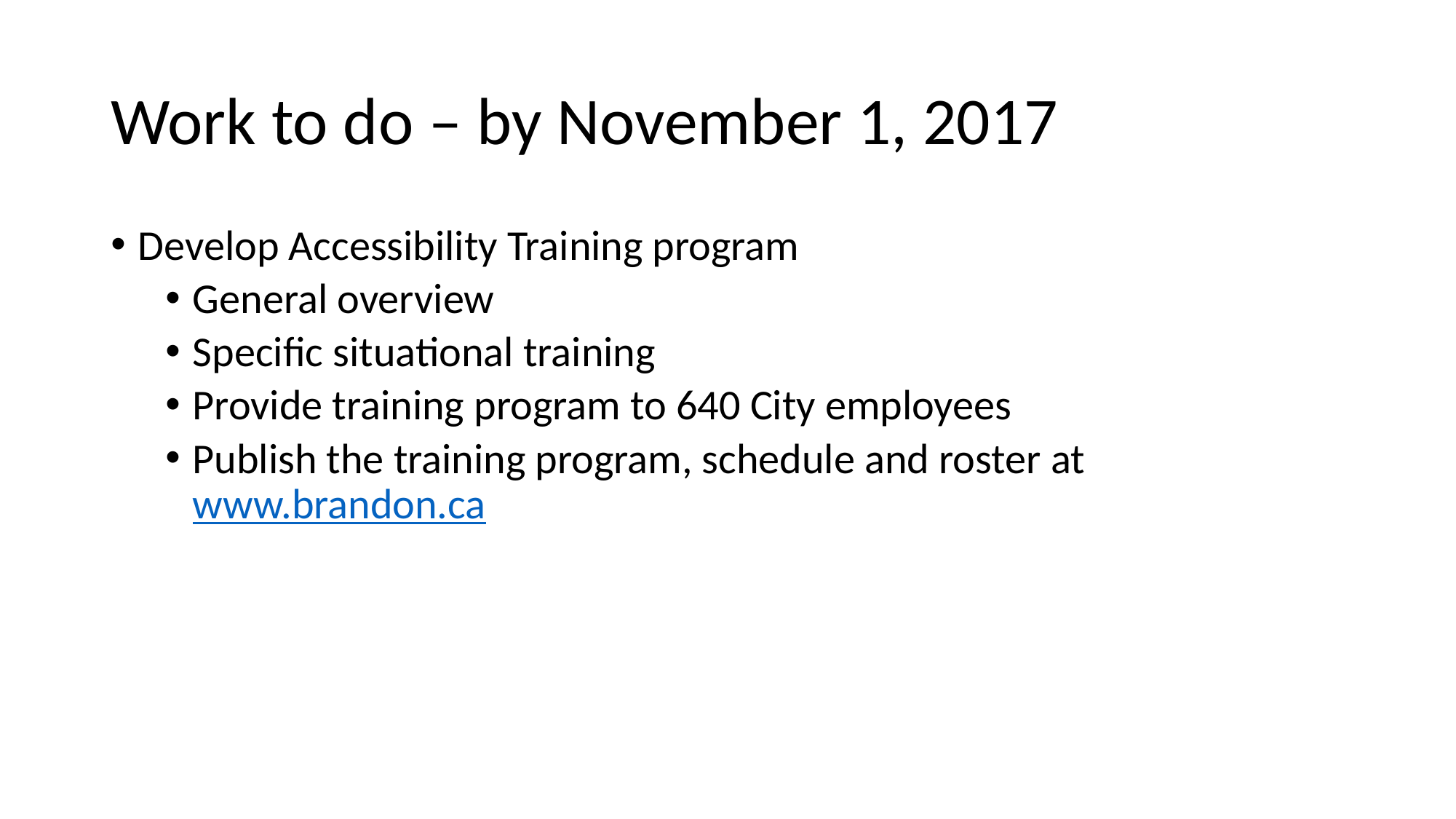

# Work to do – by November 1, 2017
Develop Accessibility Training program
General overview
Specific situational training
Provide training program to 640 City employees
Publish the training program, schedule and roster at www.brandon.ca